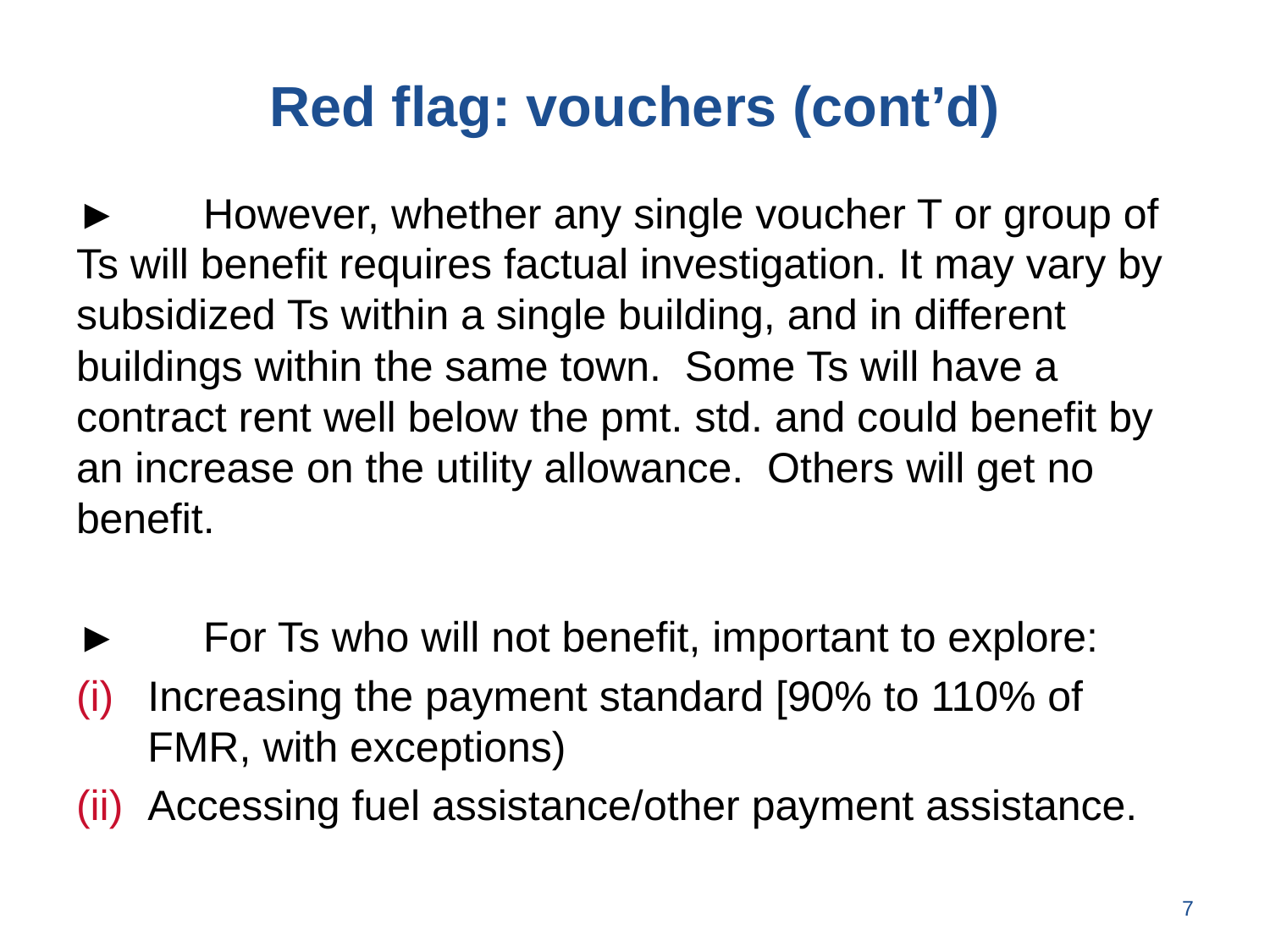

# Red flag: vouchers (cont’d)
►	However, whether any single voucher T or group of Ts will benefit requires factual investigation. It may vary by subsidized Ts within a single building, and in different buildings within the same town.  Some Ts will have a contract rent well below the pmt. std. and could benefit by an increase on the utility allowance.  Others will get no benefit.

►	For Ts who will not benefit, important to explore:
Increasing the payment standard [90% to 110% of FMR, with exceptions)
Accessing fuel assistance/other payment assistance.
7